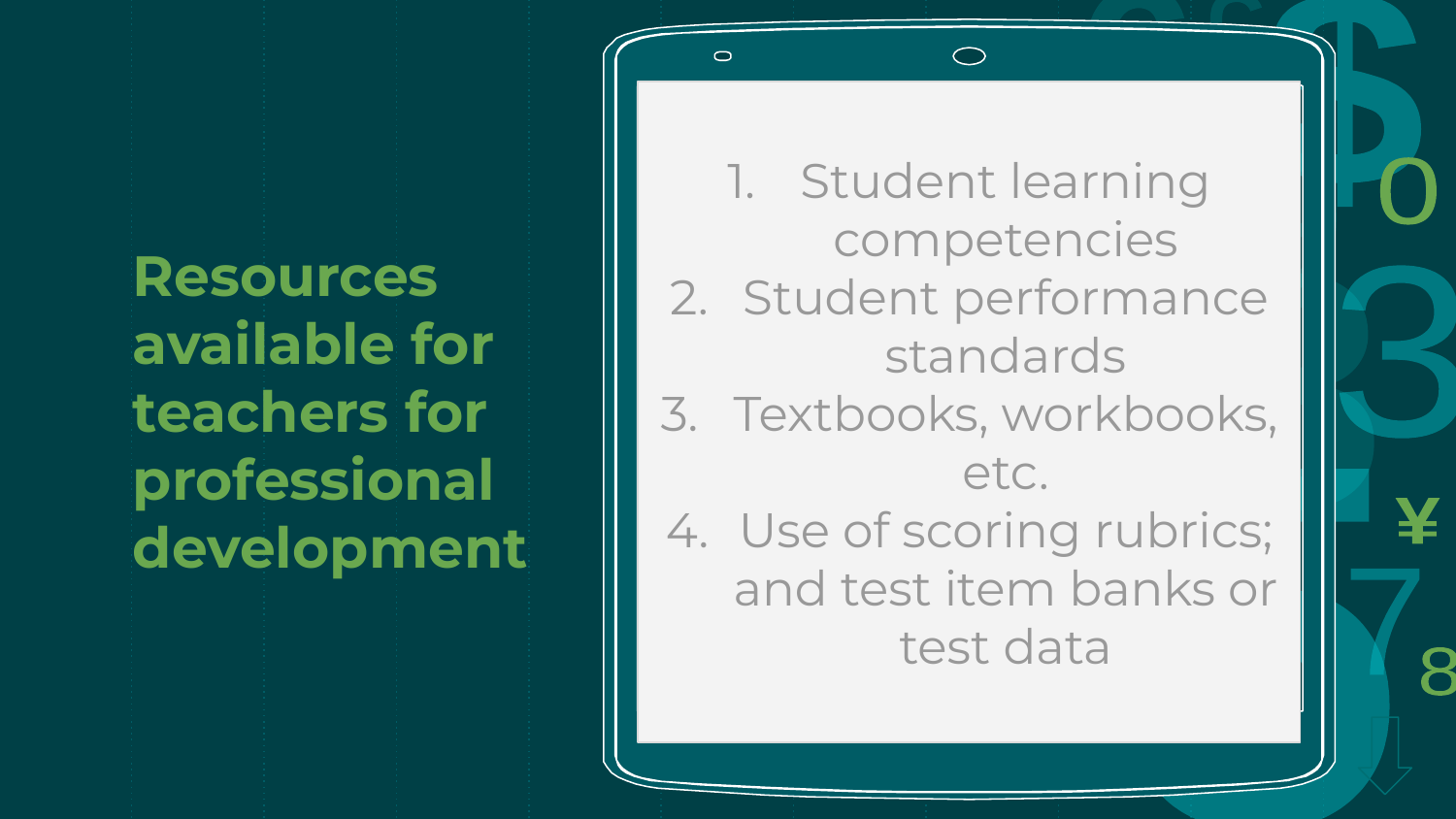

Resources available for teachers for professional development

Student learning competencies
Student performance standards
Textbooks, workbooks, etc.
Use of scoring rubrics; and test item banks or test data